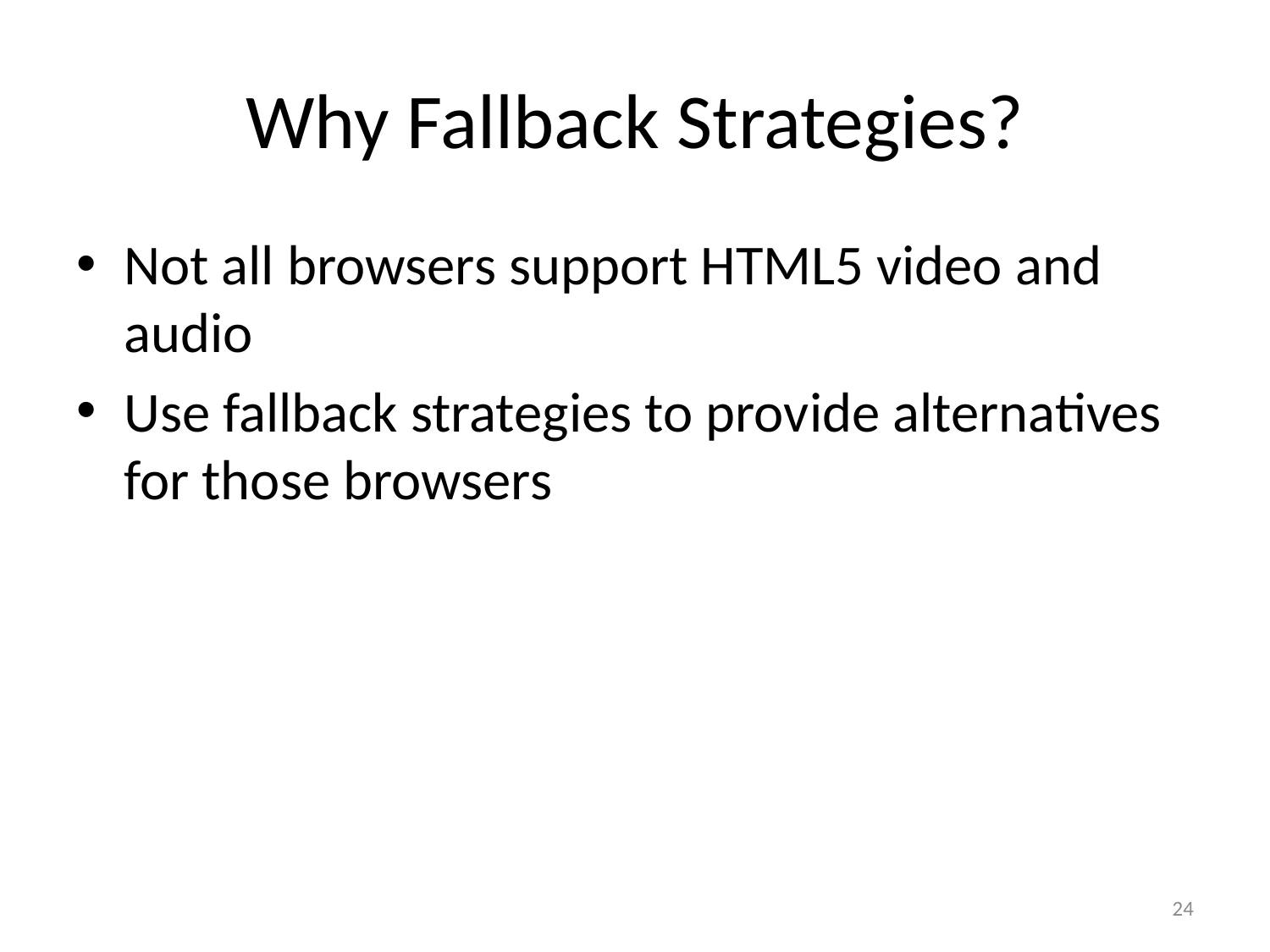

# Why Fallback Strategies?
Not all browsers support HTML5 video and audio
Use fallback strategies to provide alternatives for those browsers
24